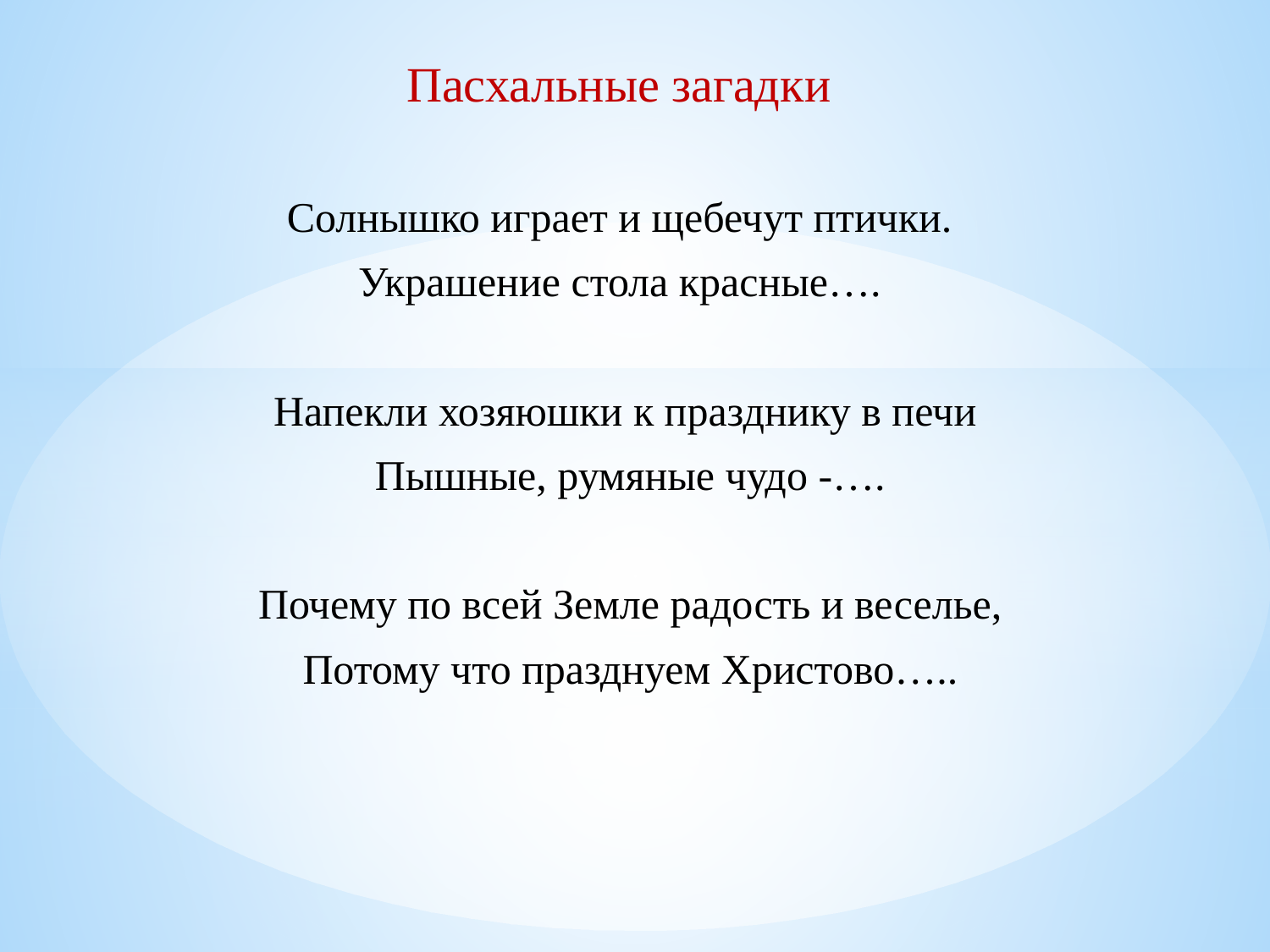

Пасхальные загадки

Солнышко играет и щебечут птички.
Украшение стола красные….

Напекли хозяюшки к празднику в печи
 Пышные, румяные чудо -….

 Почему по всей Земле радость и веселье,
 Потому что празднуем Христово…..